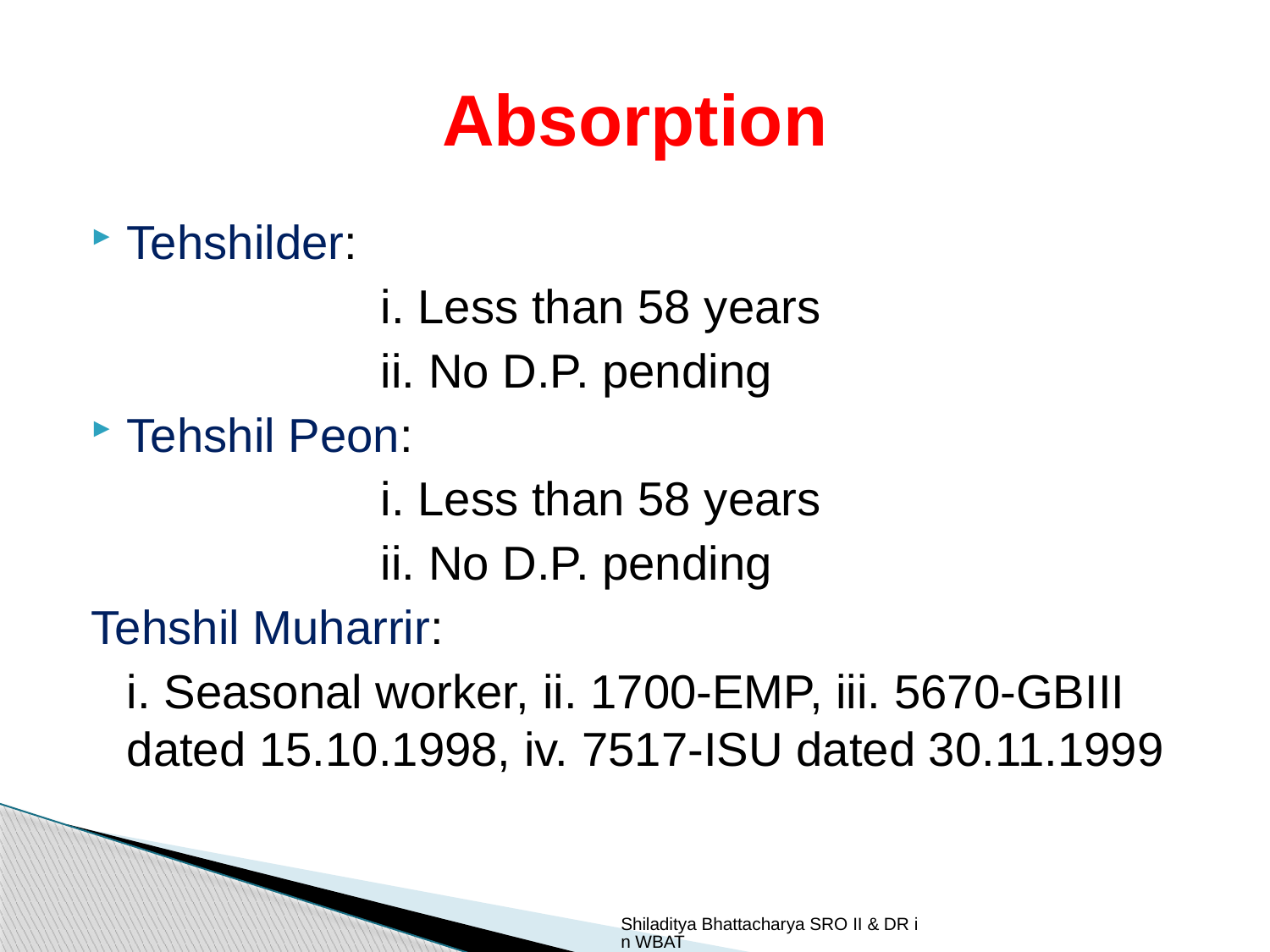

# Absorption
Tehshilder:
			i. Less than 58 years
			ii. No D.P. pending
Tehshil Peon:
			i. Less than 58 years
			ii. No D.P. pending
Tehshil Muharrir:
	i. Seasonal worker, ii. 1700-EMP, iii. 5670-GBIII dated 15.10.1998, iv. 7517-ISU dated 30.11.1999
Shiladitya Bhattacharya SRO II & DR in WBAT